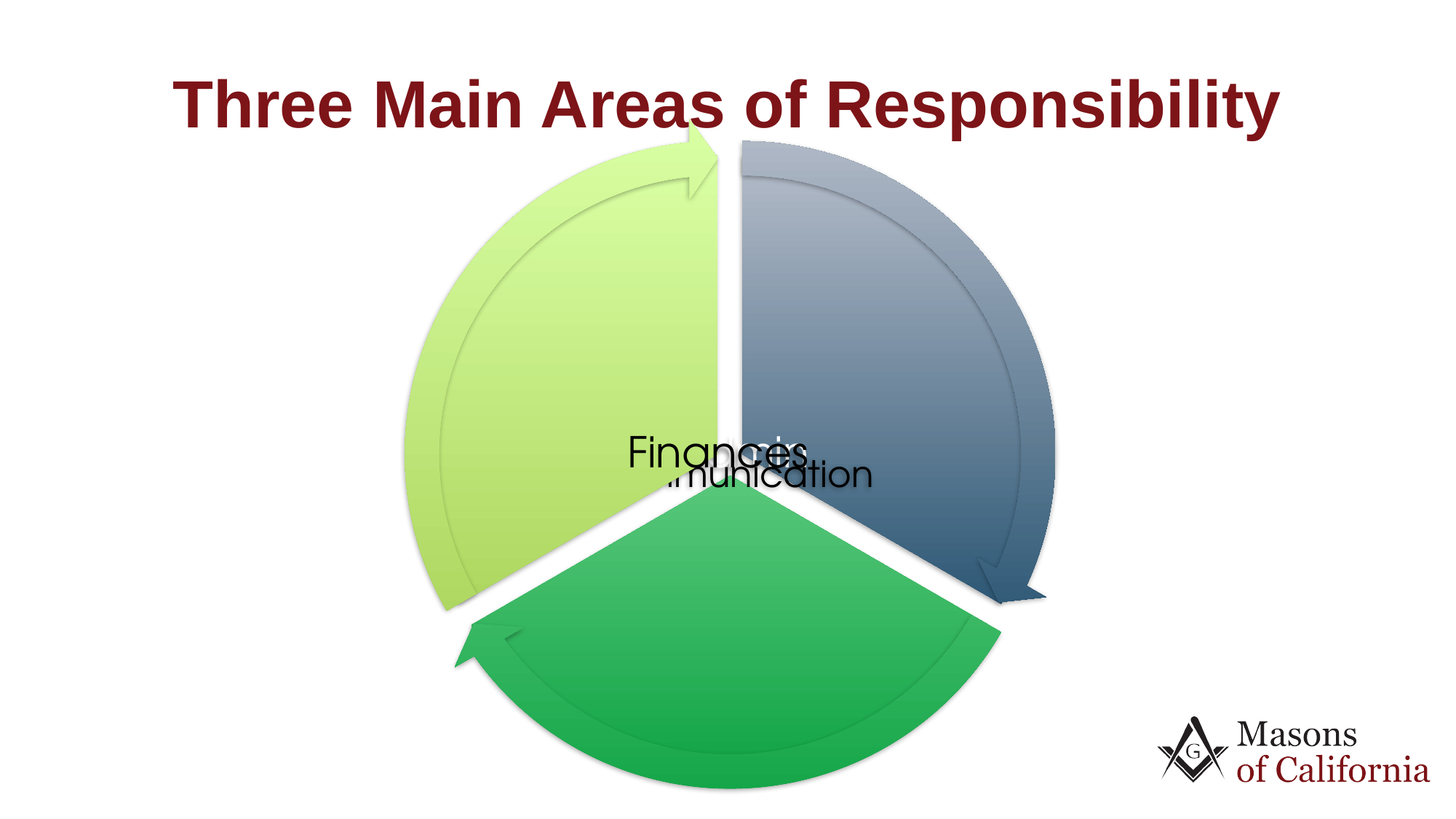

Three Main Areas of Responsibility
Admin
Communication
Finances